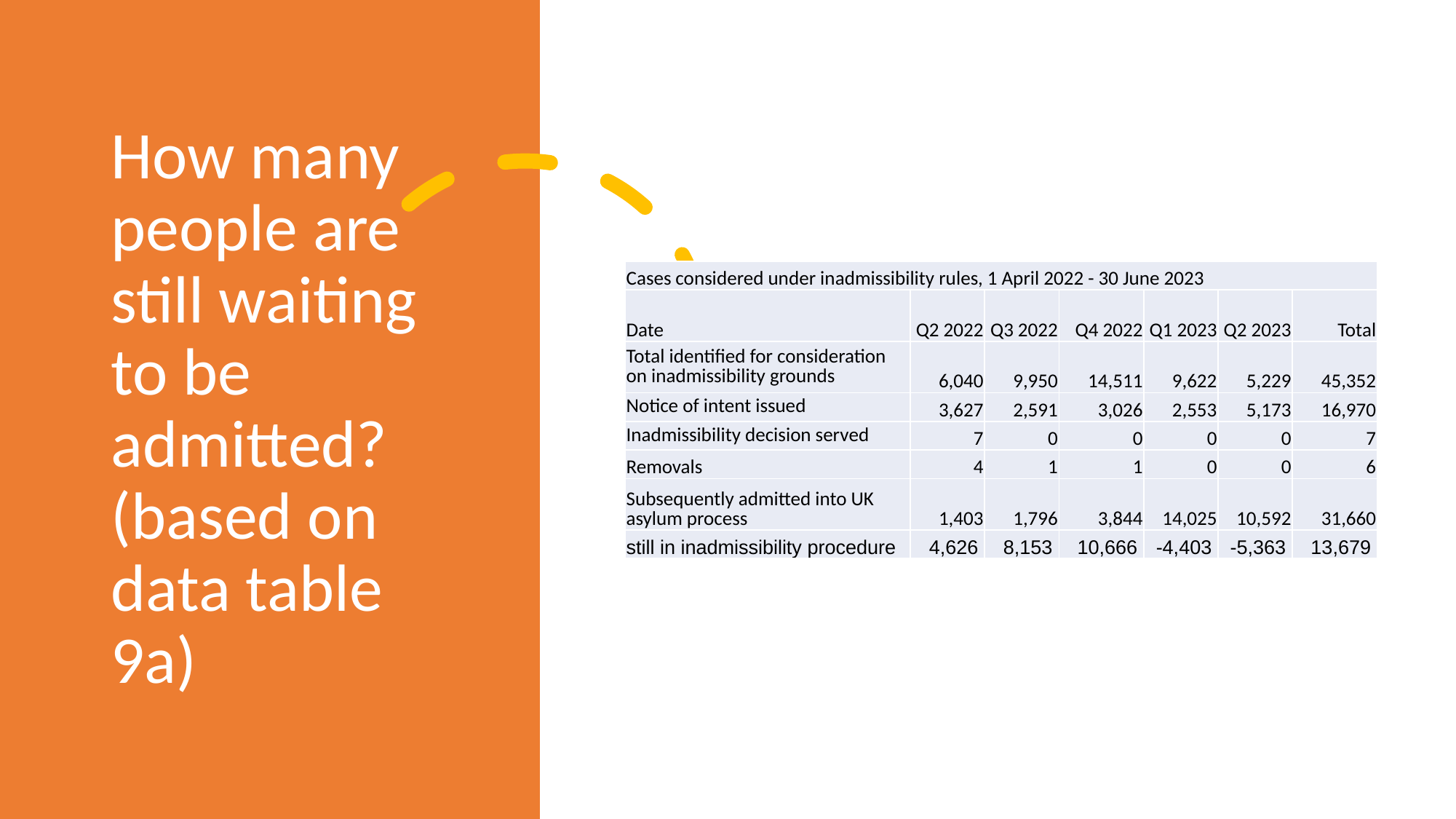

# How many people are still waiting to be admitted? (based on data table 9a)

| Cases considered under inadmissibility rules, 1 April 2022 - 30 June 2023 |  |  |  |  |  |  |
| --- | --- | --- | --- | --- | --- | --- |
| Date | Q2 2022 | Q3 2022 | Q4 2022 | Q1 2023 | Q2 2023 | Total |
| Total identified for consideration on inadmissibility grounds | 6,040 | 9,950 | 14,511 | 9,622 | 5,229 | 45,352 |
| Notice of intent issued | 3,627 | 2,591 | 3,026 | 2,553 | 5,173 | 16,970 |
| Inadmissibility decision served | 7 | 0 | 0 | 0 | 0 | 7 |
| Removals | 4 | 1 | 1 | 0 | 0 | 6 |
| Subsequently admitted into UK asylum process | 1,403 | 1,796 | 3,844 | 14,025 | 10,592 | 31,660 |
| still in inadmissibility procedure | 4,626 | 8,153 | 10,666 | -4,403 | -5,363 | 13,679 |